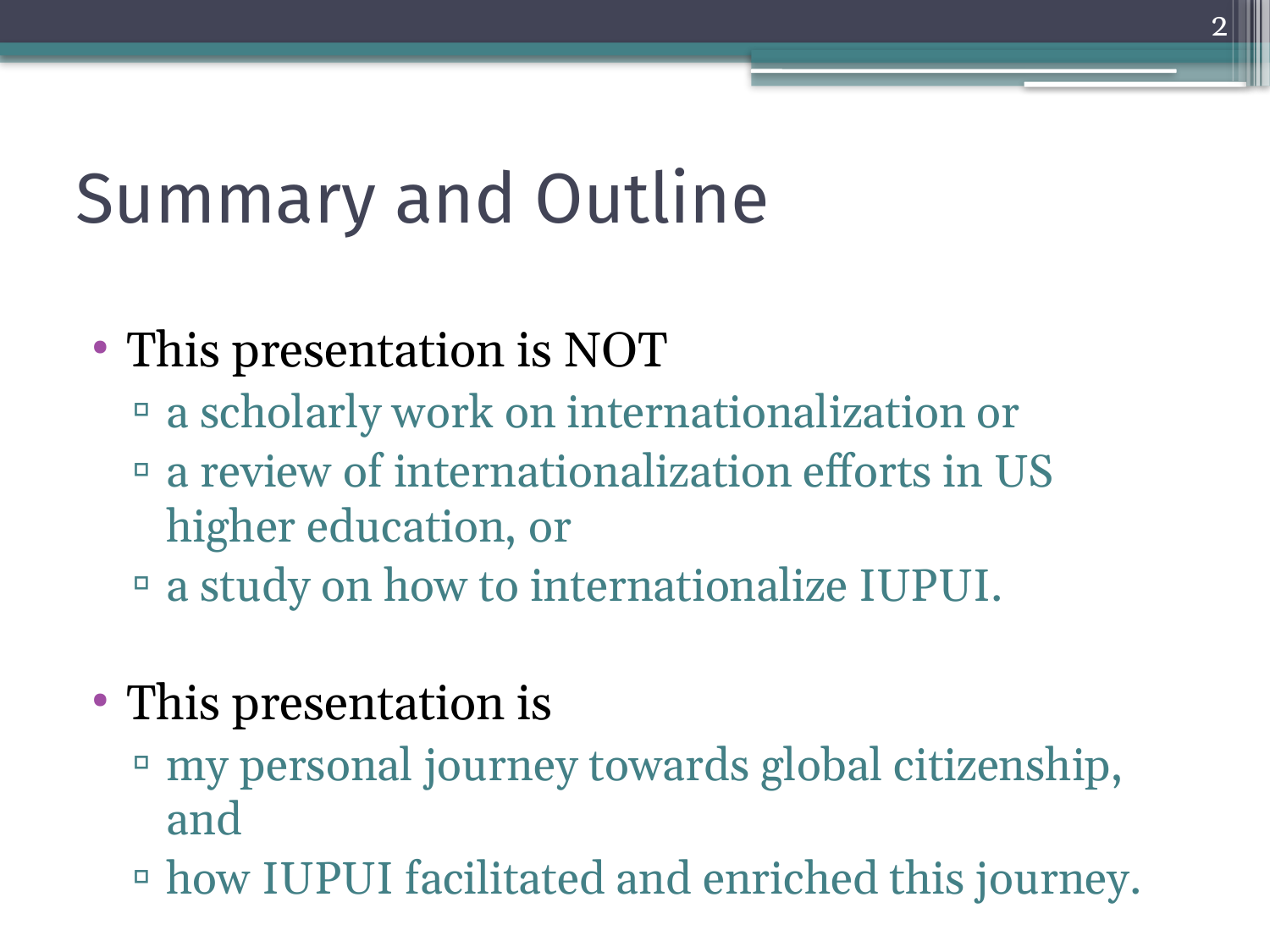

2
# Summary and Outline
This presentation is NOT
a scholarly work on internationalization or
a review of internationalization efforts in US higher education, or
a study on how to internationalize IUPUI.

This presentation is
my personal journey towards global citizenship, and
how IUPUI facilitated and enriched this journey.